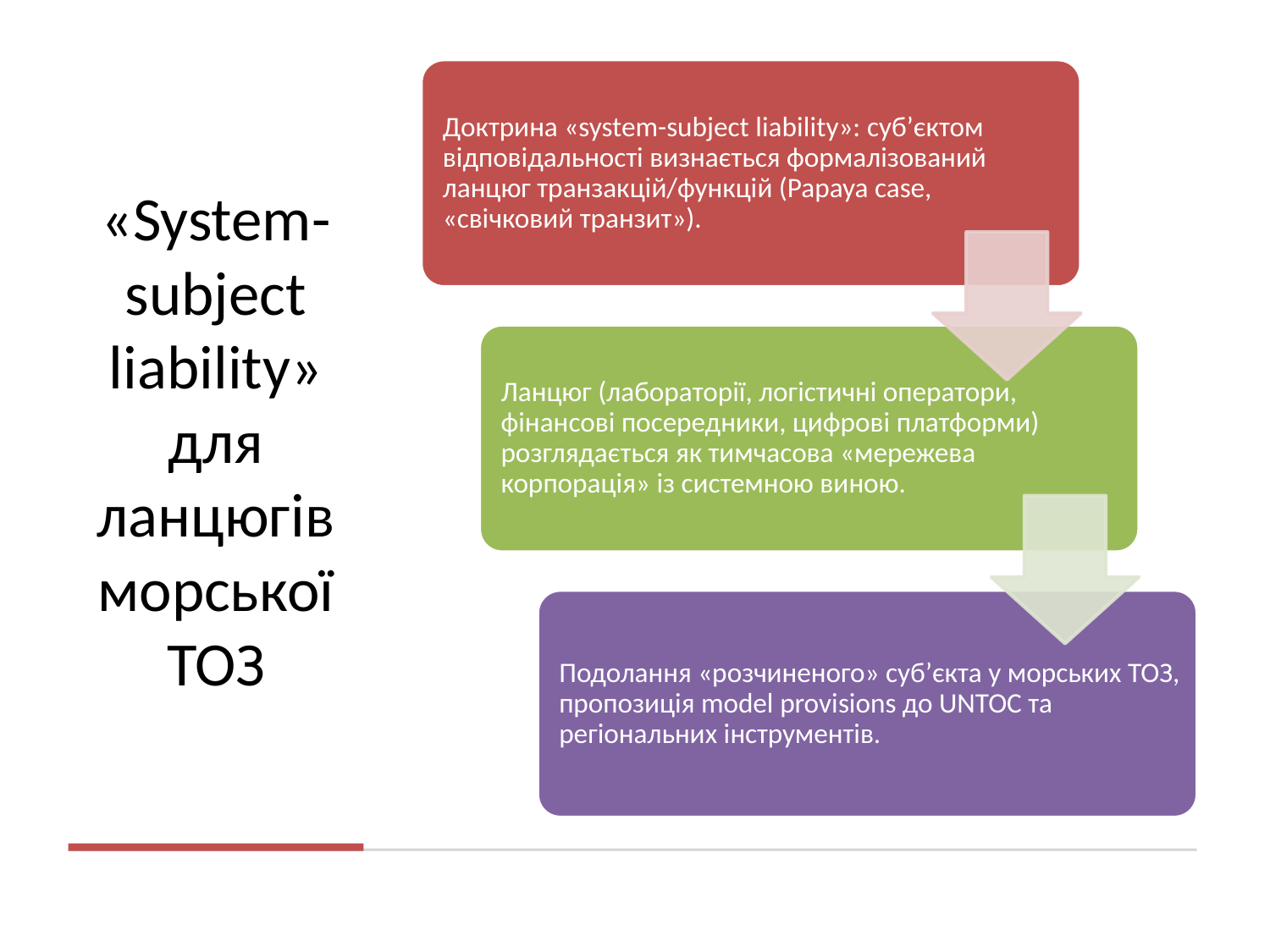

# «System-subject liability» для ланцюгів морської ТОЗ
Доктрина «system-subject liability»: суб’єктом відповідальності визнається формалізований ланцюг транзакцій/функцій (Papaya case, «свічковий транзит»).
Ланцюг (лабораторії, логістичні оператори, фінансові посередники, цифрові платформи) розглядається як тимчасова «мережева корпорація» із системною виною.
Подолання «розчиненого» суб’єкта у морських TOЗ, пропозиція model provisions до UNTOC та регіональних інструментів.